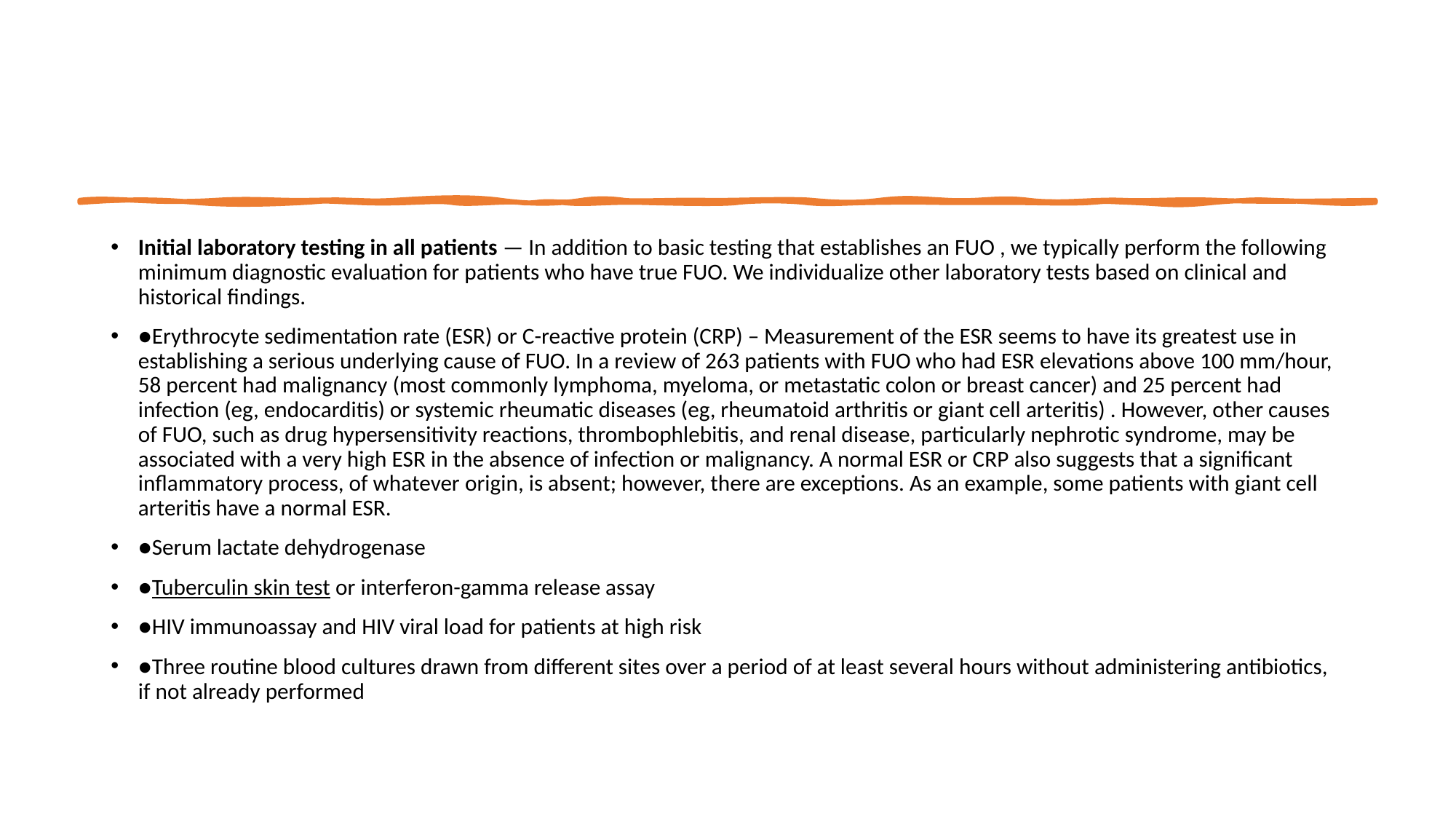

Initial laboratory testing in all patients — In addition to basic testing that establishes an FUO , we typically perform the following minimum diagnostic evaluation for patients who have true FUO. We individualize other laboratory tests based on clinical and historical findings.
●Erythrocyte sedimentation rate (ESR) or C-reactive protein (CRP) – Measurement of the ESR seems to have its greatest use in establishing a serious underlying cause of FUO. In a review of 263 patients with FUO who had ESR elevations above 100 mm/hour, 58 percent had malignancy (most commonly lymphoma, myeloma, or metastatic colon or breast cancer) and 25 percent had infection (eg, endocarditis) or systemic rheumatic diseases (eg, rheumatoid arthritis or giant cell arteritis) . However, other causes of FUO, such as drug hypersensitivity reactions, thrombophlebitis, and renal disease, particularly nephrotic syndrome, may be associated with a very high ESR in the absence of infection or malignancy. A normal ESR or CRP also suggests that a significant inflammatory process, of whatever origin, is absent; however, there are exceptions. As an example, some patients with giant cell arteritis have a normal ESR.
●Serum lactate dehydrogenase
●Tuberculin skin test or interferon-gamma release assay
●HIV immunoassay and HIV viral load for patients at high risk
●Three routine blood cultures drawn from different sites over a period of at least several hours without administering antibiotics, if not already performed